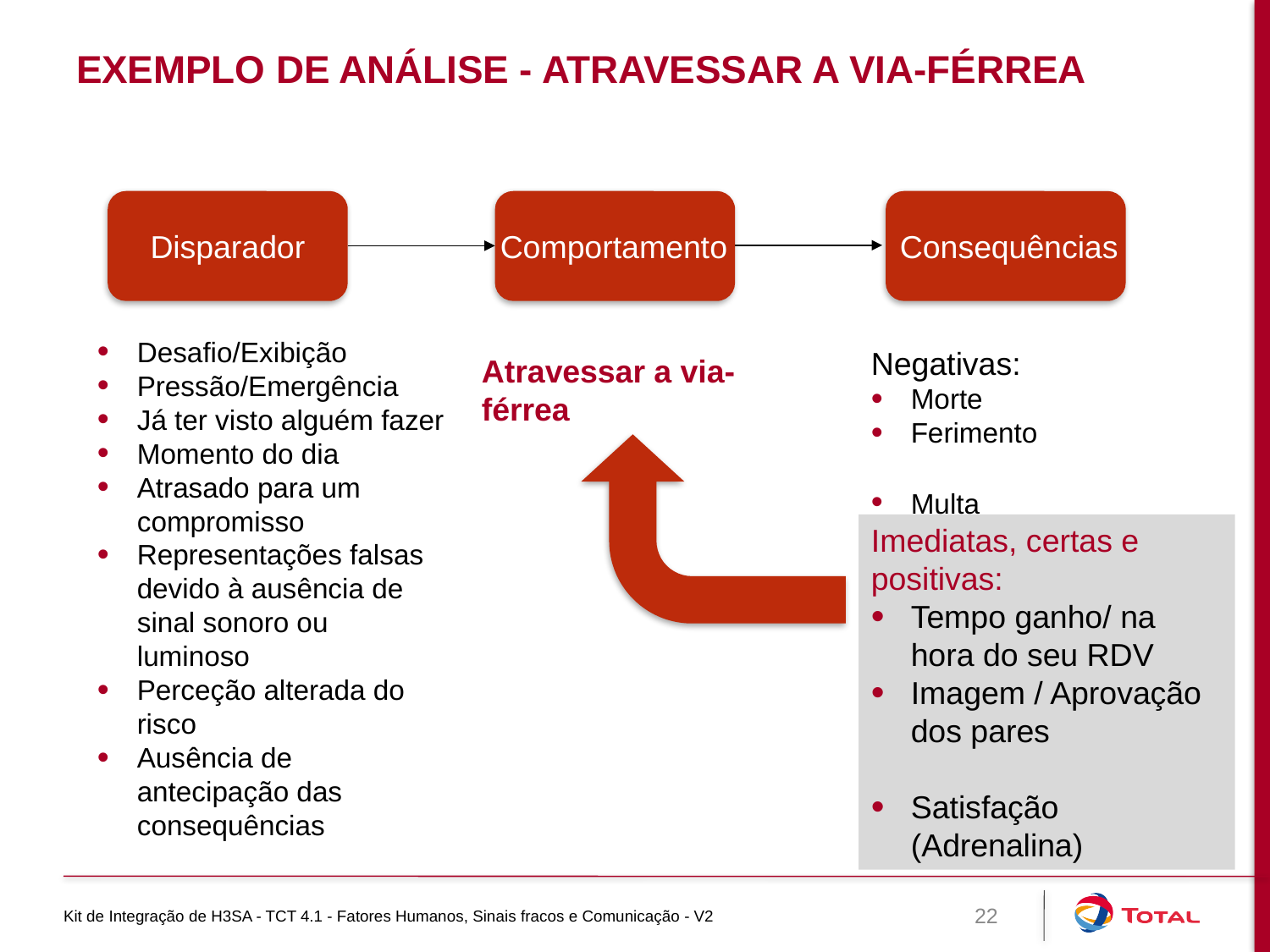

# Exemplo de análise - Atravessar a via-férrea

Comportamento
Consequências
Disparador
Desafio/Exibição
Pressão/Emergência
Já ter visto alguém fazer
Momento do dia
Atrasado para um compromisso
Representações falsas devido à ausência de sinal sonoro ou luminoso
Perceção alterada do risco
Ausência de antecipação das consequências
Negativas:
Morte
Ferimento
Multa
Atravessar a via-férrea

Imediatas, certas e positivas:
Tempo ganho/ na hora do seu RDV
Imagem / Aprovação dos pares
Satisfação (Adrenalina)
Kit de Integração de H3SA - TCT 4.1 - Fatores Humanos, Sinais fracos e Comunicação - V2
22